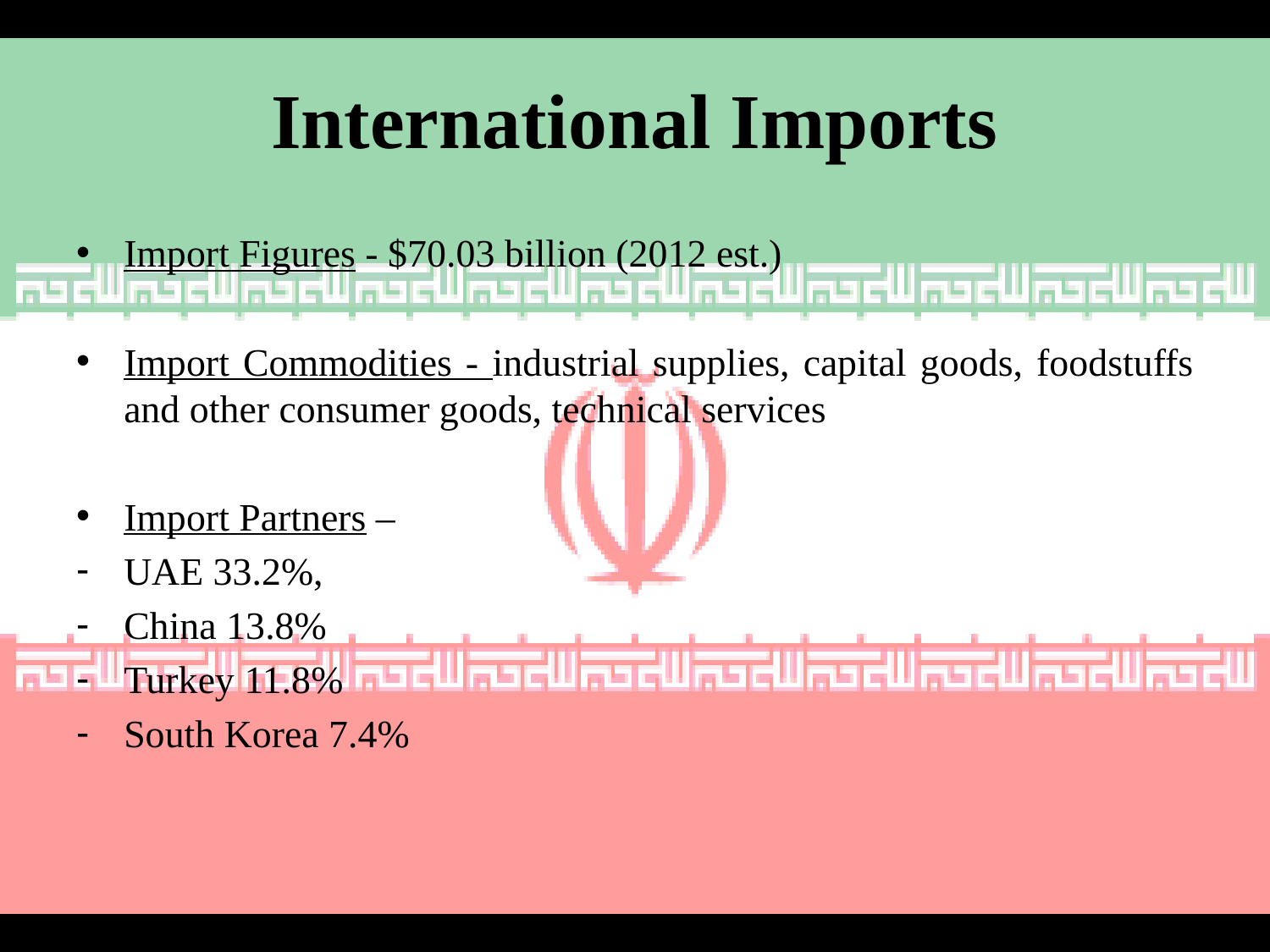

# International Imports
Import Figures - $70.03 billion (2012 est.)

Import Commodities - industrial supplies, capital goods, foodstuffs and other consumer goods, technical services

Import Partners –
UAE 33.2%,
China 13.8%
Turkey 11.8%
South Korea 7.4%